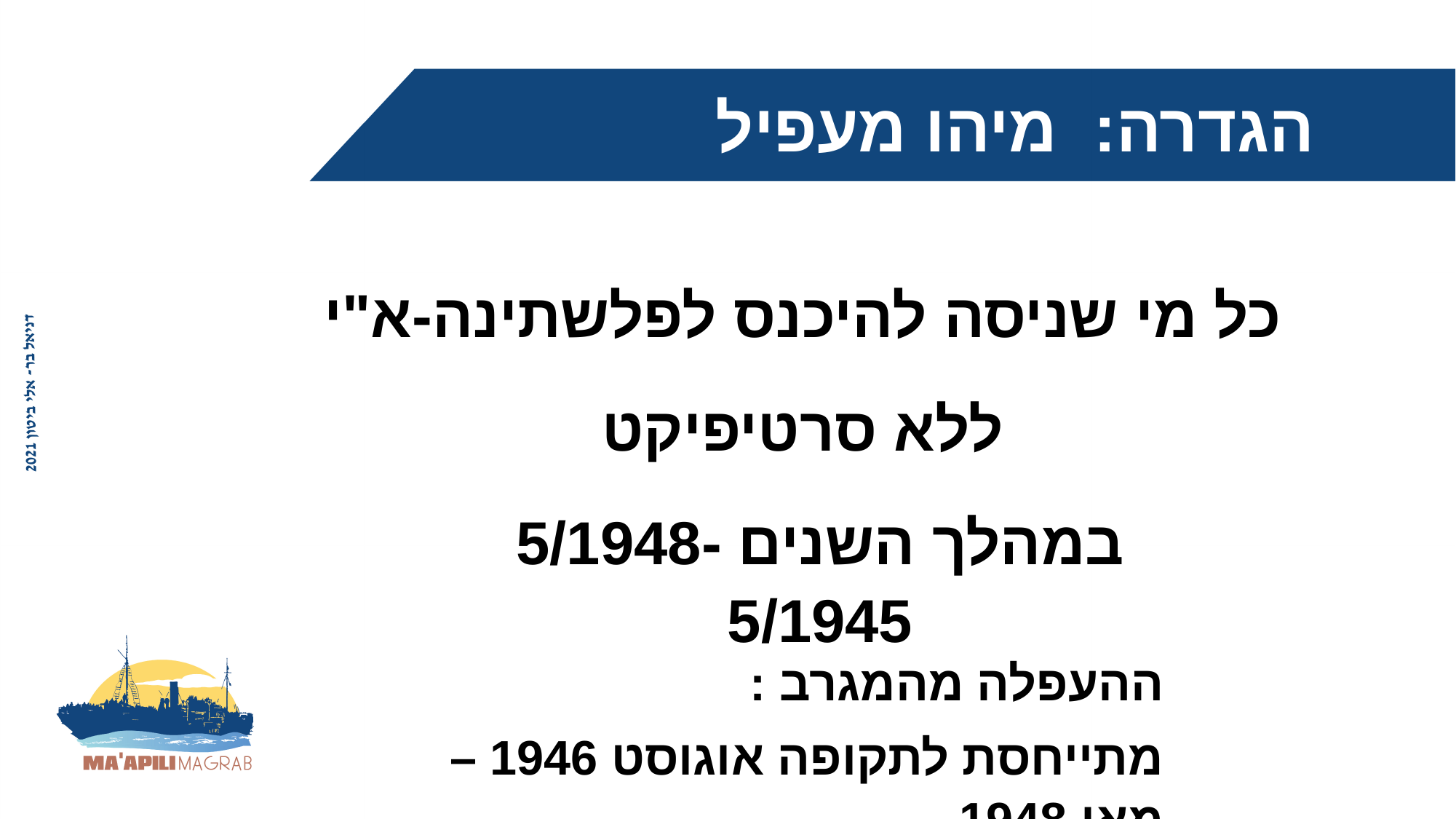

הגדרה:  מיהו מעפיל
כל מי שניסה להיכנס לפלשתינה-א"י
ללא סרטיפיקט
במהלך השנים 5/1948-5/1945
ההעפלה מהמגרב :
מתייחסת לתקופה אוגוסט 1946 – מאי 1948